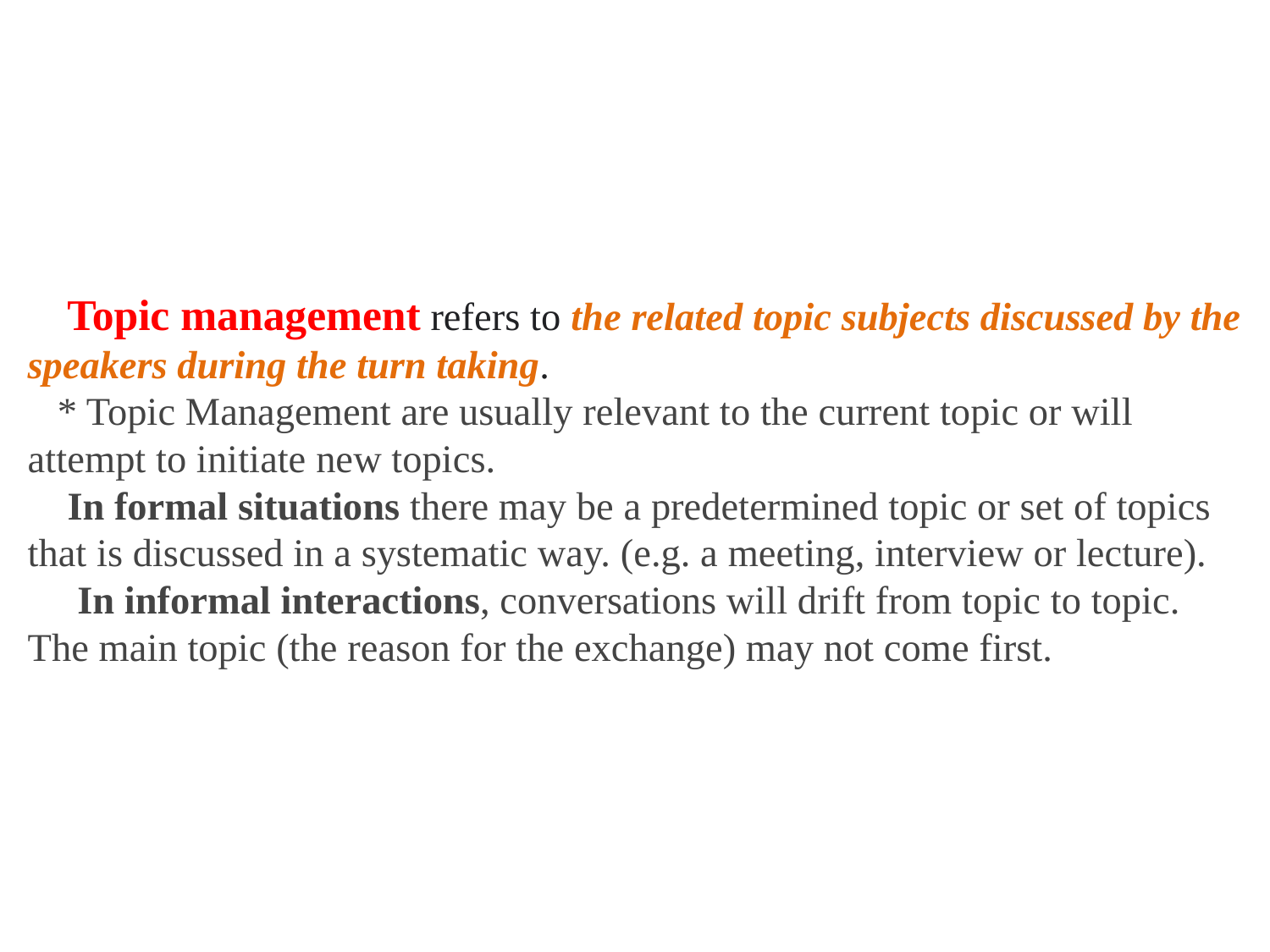

# Topic management refers to the related topic subjects discussed by the speakers during the turn taking. * Topic Management are usually relevant to the current topic or will attempt to initiate new topics. In formal situations there may be a predetermined topic or set of topics that is discussed in a systematic way. (e.g. a meeting, interview or lecture). In informal interactions, conversations will drift from topic to topic. The main topic (the reason for the exchange) may not come first.